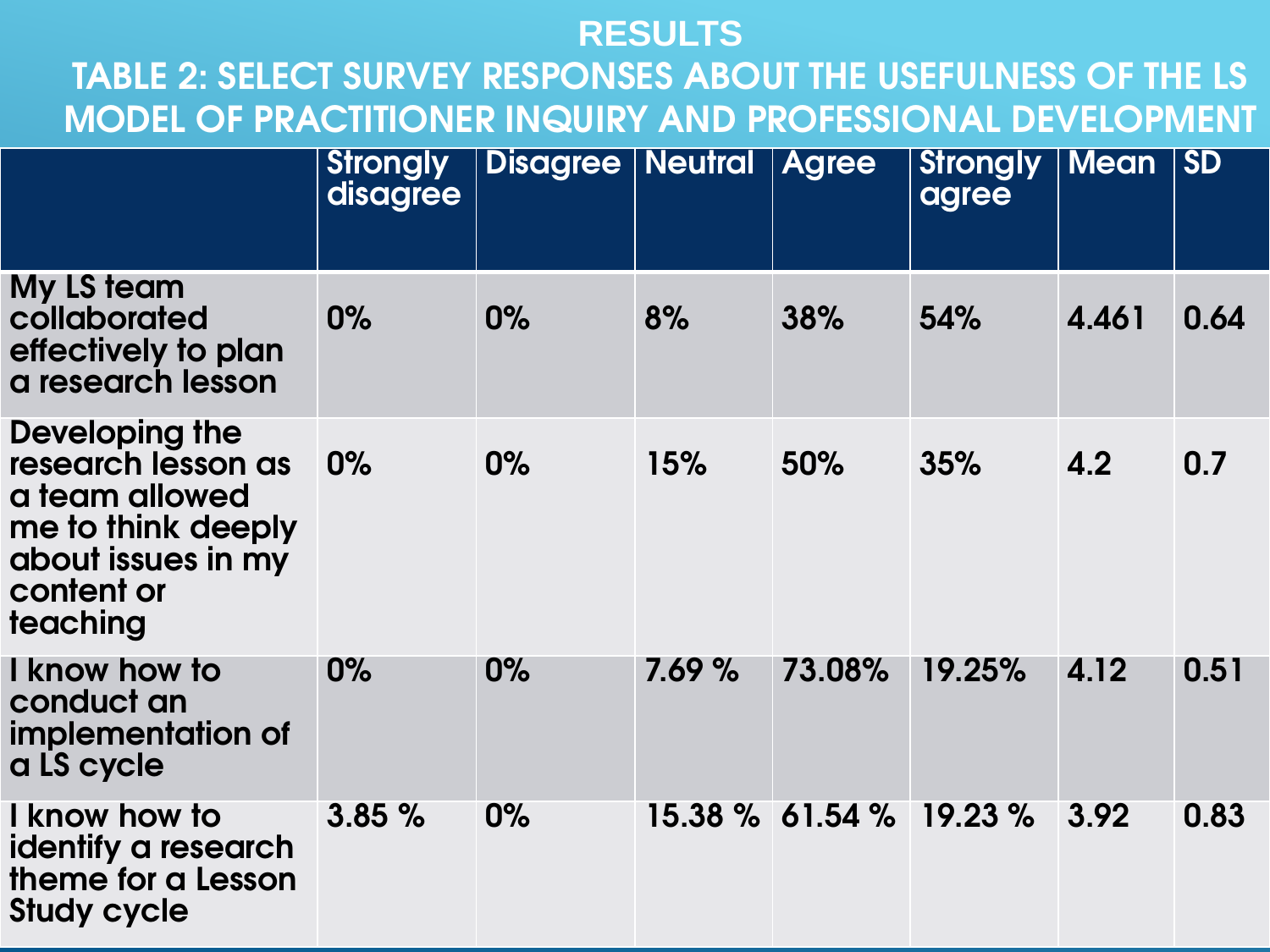

# RESULTS Table 2: select survey responses about the usefulness of the LS model of practitioner inquiry and professional development 2
|  | Strongly disagree | Disagree | Neutral | Agree | Strongly agree | Mean | SD |
| --- | --- | --- | --- | --- | --- | --- | --- |
| My LS team collaborated effectively to plan a research lesson | 0% | 0% | 8% | 38% | 54% | 4.461 | 0.64 |
| Developing the research lesson as a team allowed me to think deeply about issues in my content or teaching | 0% | 0% | 15% | 50% | 35% | 4.2 | 0.7 |
| I know how to conduct an implementation of a LS cycle | 0% | 0% | 7.69 % | 73.08% | 19.25% | 4.12 | 0.51 |
| I know how to identify a research theme for a Lesson Study cycle | 3.85 % | 0% | 15.38 % | 61.54 % | 19.23 % | 3.92 | 0.83 |